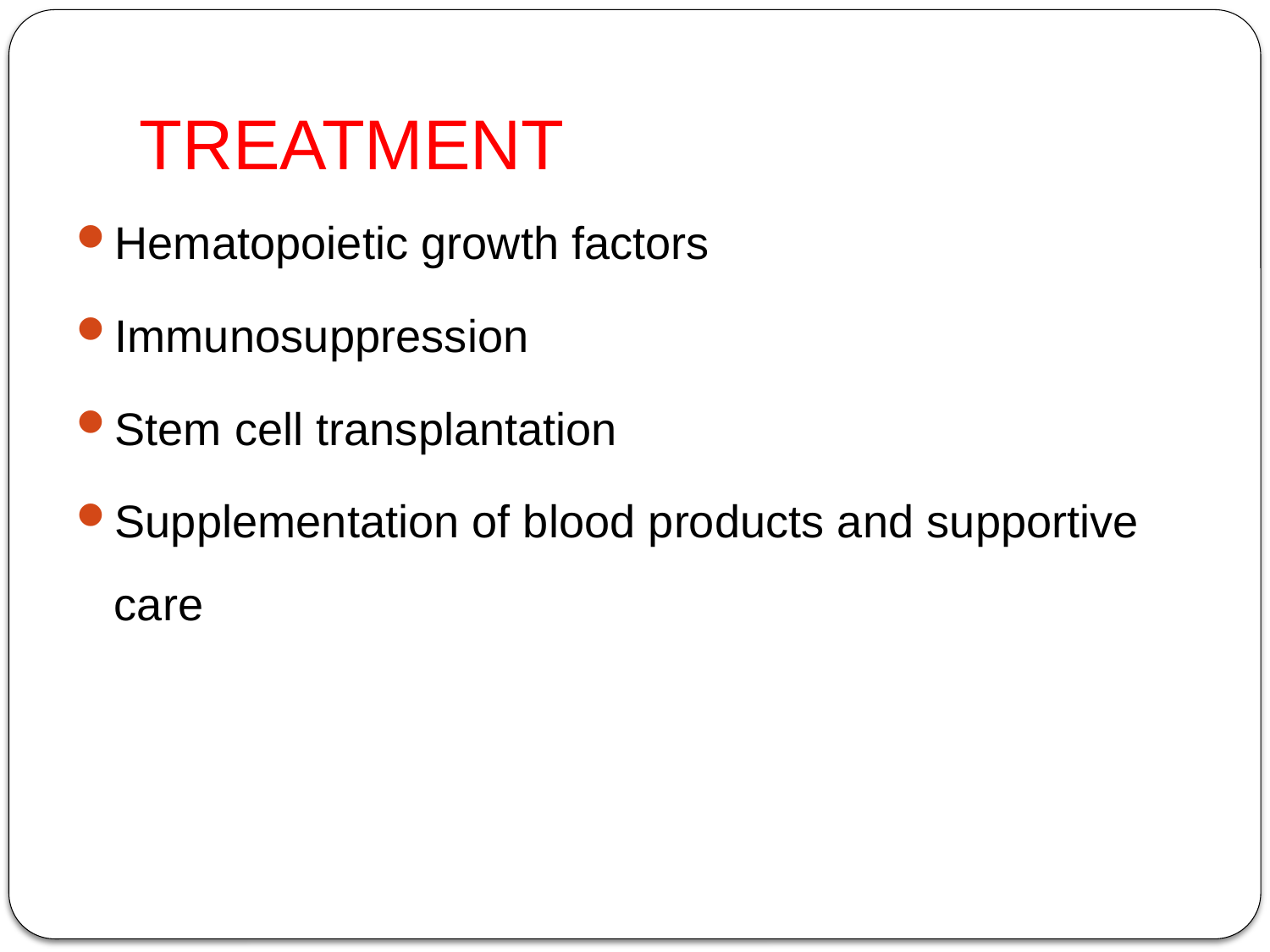

# TREATMENT
Hematopoietic growth factors
Immunosuppression
Stem cell transplantation
Supplementation of blood products and supportive care